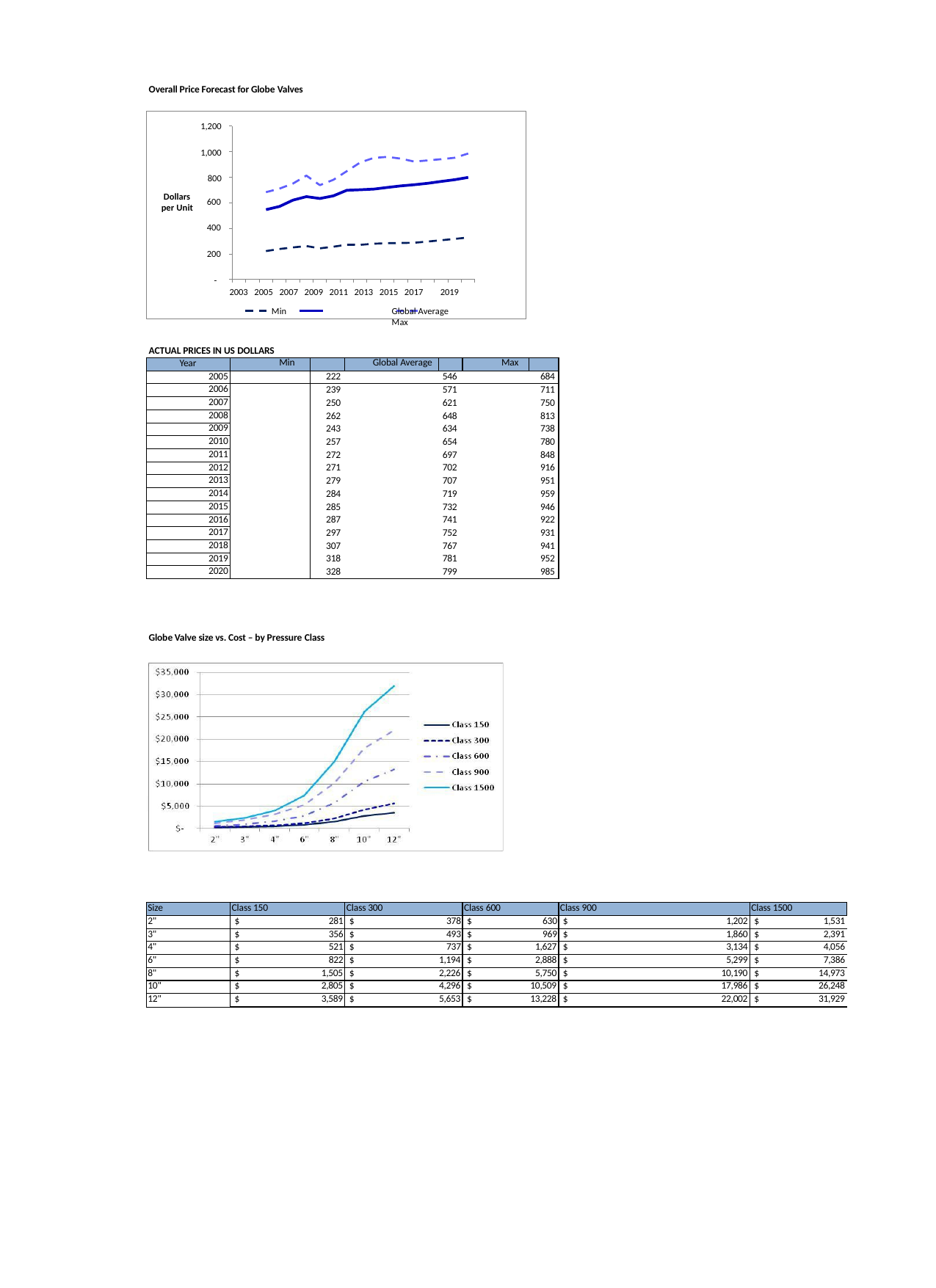

Overall Price Forecast for Globe Valves

1,200

1,000

800

Dollars  per Unit
600

400

200

-
2003   2005   2007   2009   2011   2013   2015   2017        2019

Min	Global Average	Max

ACTUAL PRICES IN US DOLLARS
| Year |  | Min |  | Global Average |  | Max |  |
| --- | --- | --- | --- | --- | --- | --- | --- |
|  | 2005 |  | 222 |  | 546 |  | 684 |
|  | 2006 |  | 239 |  | 571 |  | 711 |
|  | 2007 |  | 250 |  | 621 |  | 750 |
|  | 2008 |  | 262 |  | 648 |  | 813 |
|  | 2009 |  | 243 |  | 634 |  | 738 |
|  | 2010 |  | 257 |  | 654 |  | 780 |
|  | 2011 |  | 272 |  | 697 |  | 848 |
|  | 2012 |  | 271 |  | 702 |  | 916 |
|  | 2013 |  | 279 |  | 707 |  | 951 |
|  | 2014 |  | 284 |  | 719 |  | 959 |
|  | 2015 |  | 285 |  | 732 |  | 946 |
|  | 2016 |  | 287 |  | 741 |  | 922 |
|  | 2017 |  | 297 |  | 752 |  | 931 |
|  | 2018 |  | 307 |  | 767 |  | 941 |
|  | 2019 |  | 318 |  | 781 |  | 952 |
|  | 2020 |  | 328 |  | 799 |  | 985 |
Globe Valve size vs. Cost – by Pressure Class

| Size | Class 150 | Class 300 | Class 600 | Class 900 | Class 1500 |
| --- | --- | --- | --- | --- | --- |
| 2" | $ 281 | $ 378 | $ 630 | $ 1,202 | $ 1,531 |
| 3" | $ 356 | $ 493 | $ 969 | $ 1,860 | $ 2,391 |
| 4" | $ 521 | $ 737 | $ 1,627 | $ 3,134 | $ 4,056 |
| 6" | $ 822 | $ 1,194 | $ 2,888 | $ 5,299 | $ 7,386 |
| 8" | $ 1,505 | $ 2,226 | $ 5,750 | $ 10,190 | $ 14,973 |
| 10" | $ 2,805 | $ 4,296 | $ 10,509 | $ 17,986 | $ 26,248 |
| 12" | $ 3,589 | $ 5,653 | $ 13,228 | $ 22,002 | $ 31,929 |